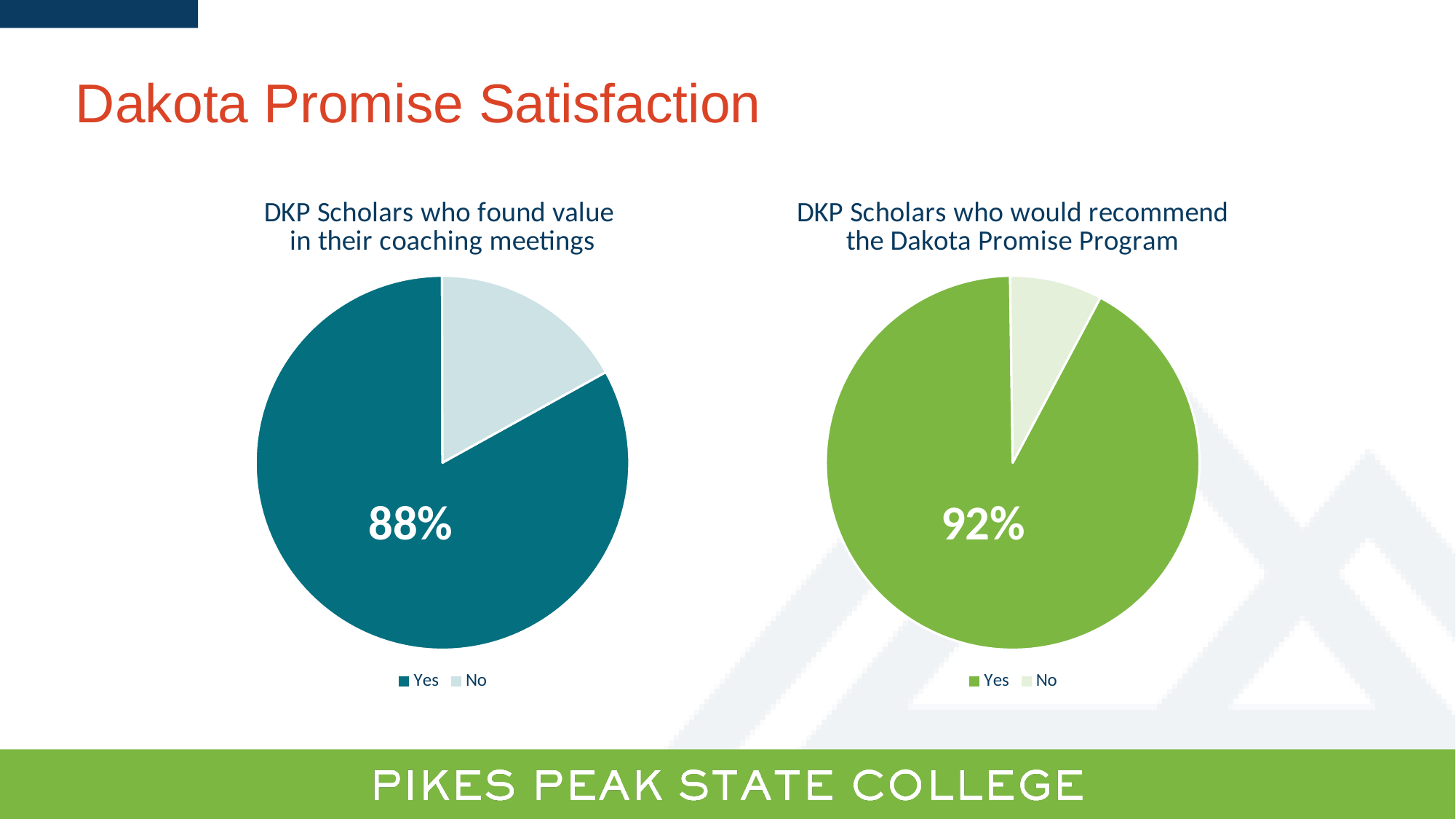

Dakota Promise Satisfaction

### Chart: DKP Scholars who found value in their coaching meetings

| Category | DKP Scholars who Found Value in their Coaching |
|---|---|
| Yes | 0.88 |
| No | 0.18 |

### Chart: DKP Scholars who would recommend the Dakota Promise Program

| Category | DKP Scholars who would Recommend the Dakota Promise Program |
|---|---|
| Yes | 0.92 |
| No | 0.08 |
92%
88%